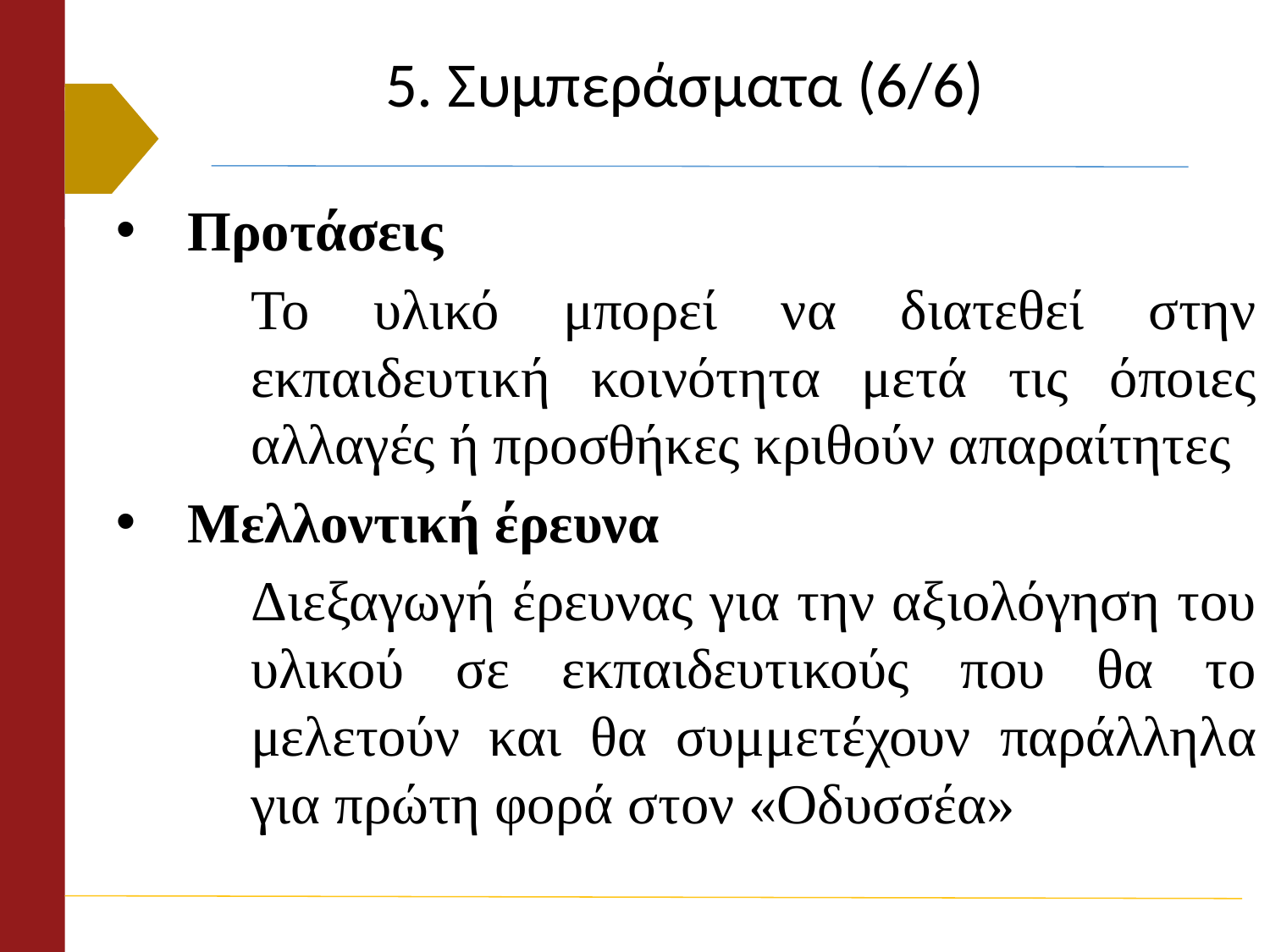

# 5. Συμπεράσματα (6/6)
Προτάσεις
Το υλικό μπορεί να διατεθεί στην εκπαιδευτική κοινότητα μετά τις όποιες αλλαγές ή προσθήκες κριθούν απαραίτητες
Μελλοντική έρευνα
Διεξαγωγή έρευνας για την αξιολόγηση του υλικού σε εκπαιδευτικούς που θα το μελετούν και θα συμμετέχουν παράλληλα για πρώτη φορά στον «Οδυσσέα»